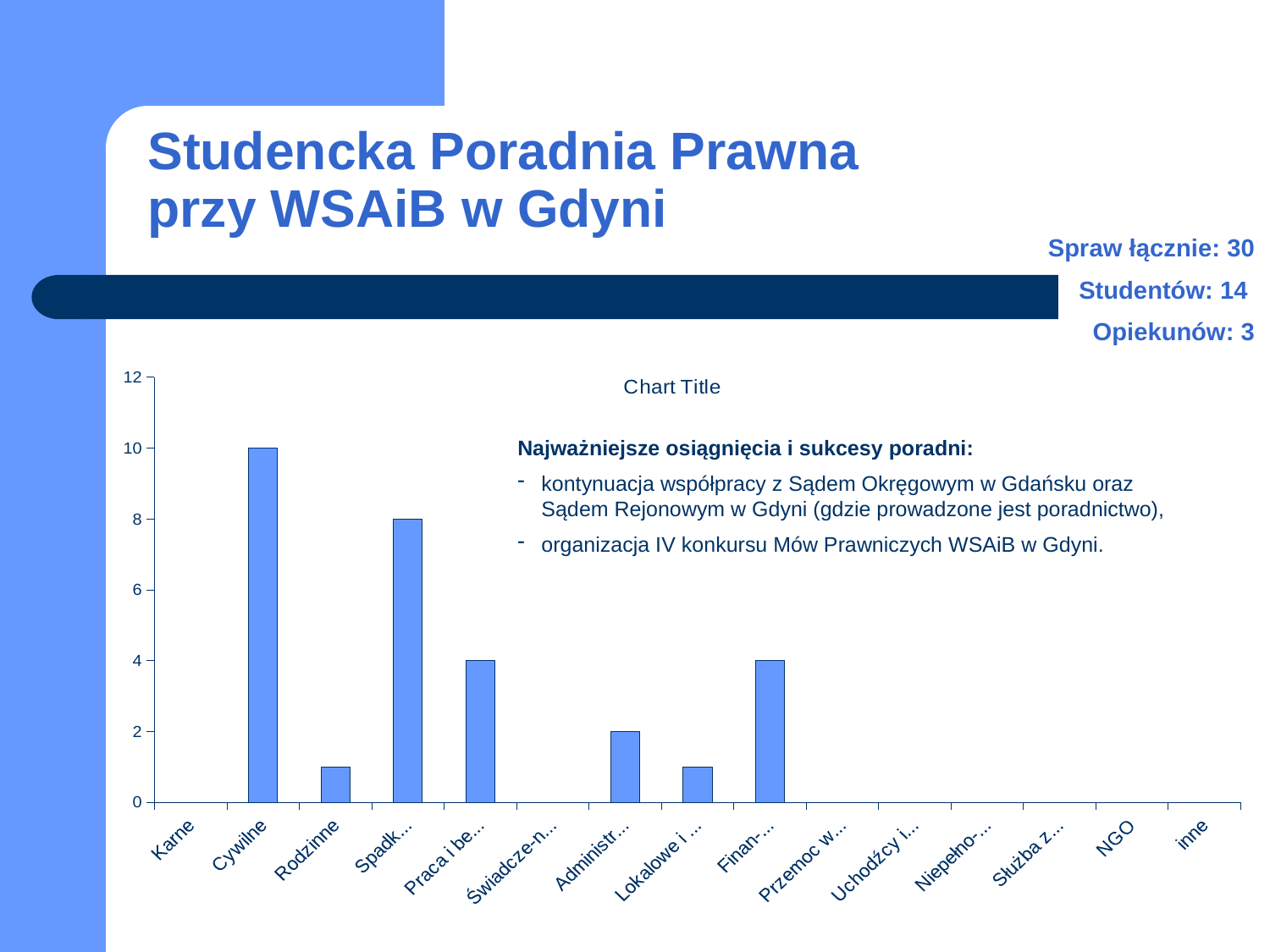

# Studencka Poradnia Prawna przy WSAiB w Gdyni
Spraw łącznie: 30
Studentów: 14
Opiekunów: 3

### Chart:

| Category |  |
|---|---|
| Karne | 0.0 |
| Cywilne | 10.0 |
| Rodzinne | 1.0 |
| Spadko-we | 8.0 |
| Praca i bezro-bocie | 4.0 |
| Świadcze-nia społeczne | 0.0 |
| Administra-cyjne | 2.0 |
| Lokalowe i spół-dzielcze | 1.0 |
| Finan-sowe | 4.0 |
| Przemoc wobec kobiet | 0.0 |
| Uchodźcy i cudzo-ziemcy | 0.0 |
| Niepełno-sprawni | 0.0 |
| Służba zdrowia | 0.0 |
| NGO | 0.0 |
| inne | 0.0 |
Najważniejsze osiągnięcia i sukcesy poradni:
kontynuacja współpracy z Sądem Okręgowym w Gdańsku oraz Sądem Rejonowym w Gdyni (gdzie prowadzone jest poradnictwo),
organizacja IV konkursu Mów Prawniczych WSAiB w Gdyni.